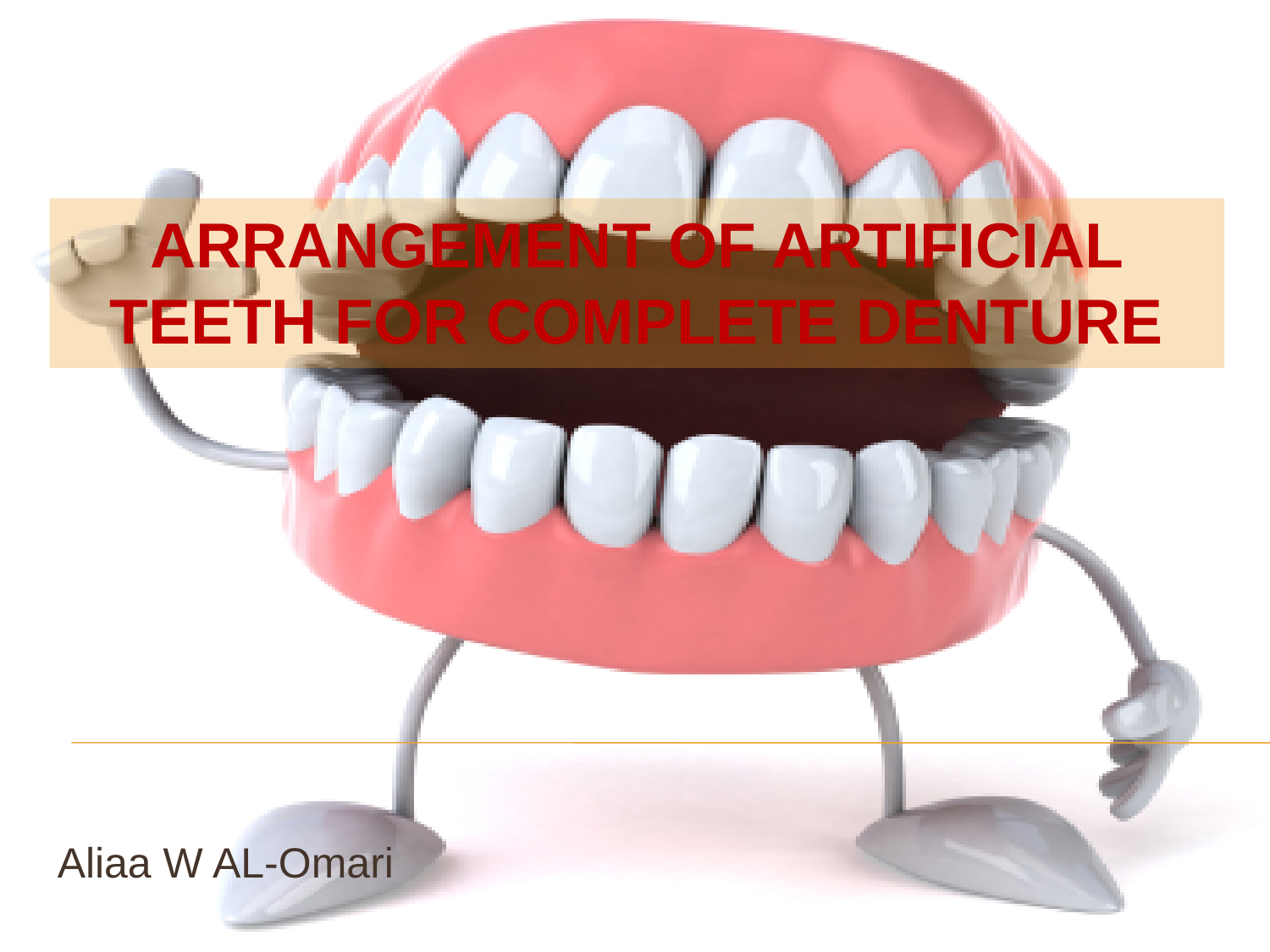

# Arrangement of artificial teeth for complete denture
Aliaa W AL-Omari